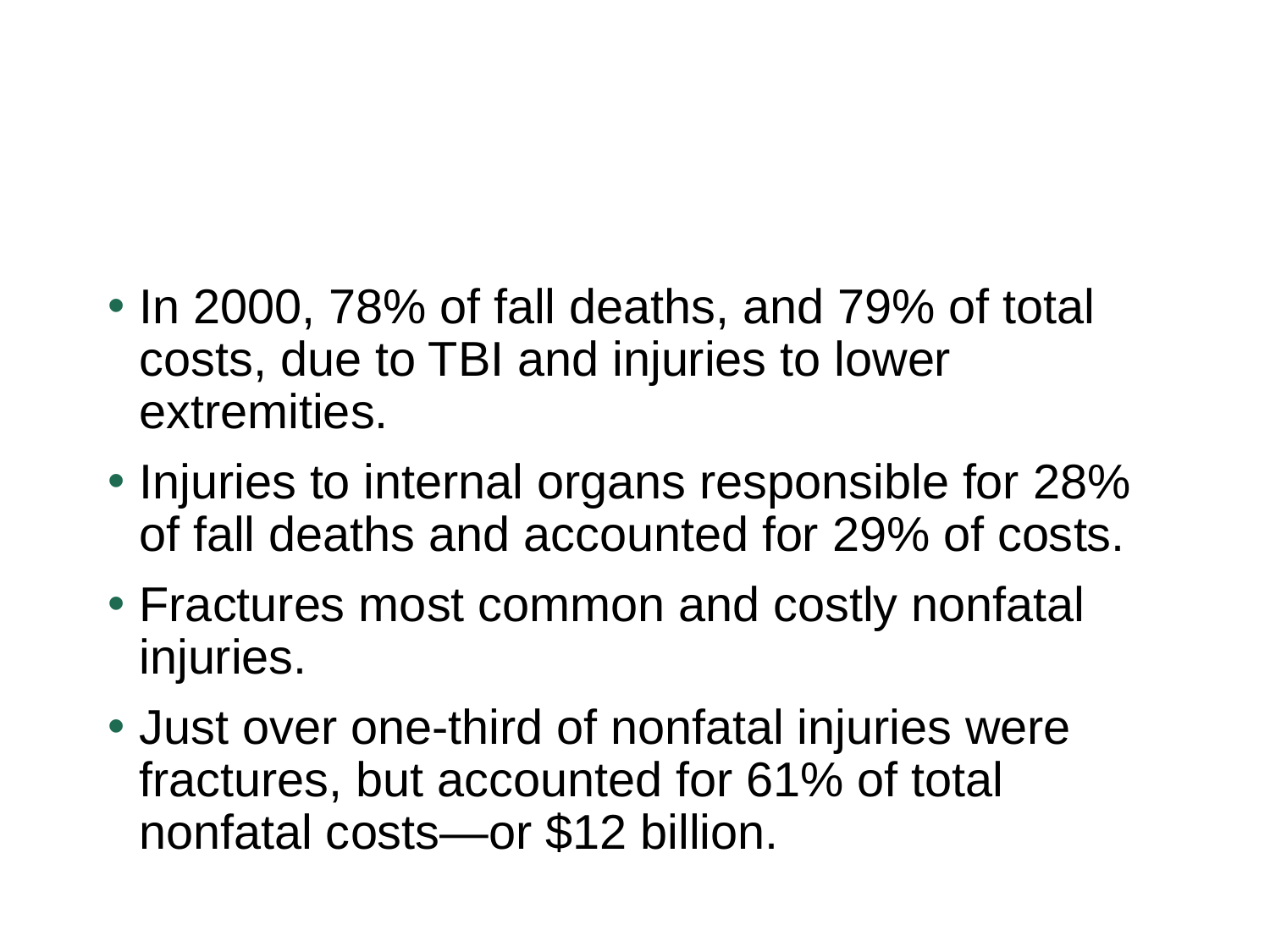

#
In 2000, 78% of fall deaths, and 79% of total costs, due to TBI and injuries to lower extremities.
Injuries to internal organs responsible for 28% of fall deaths and accounted for 29% of costs.
Fractures most common and costly nonfatal injuries.
Just over one-third of nonfatal injuries were fractures, but accounted for 61% of total nonfatal costs—or $12 billion.